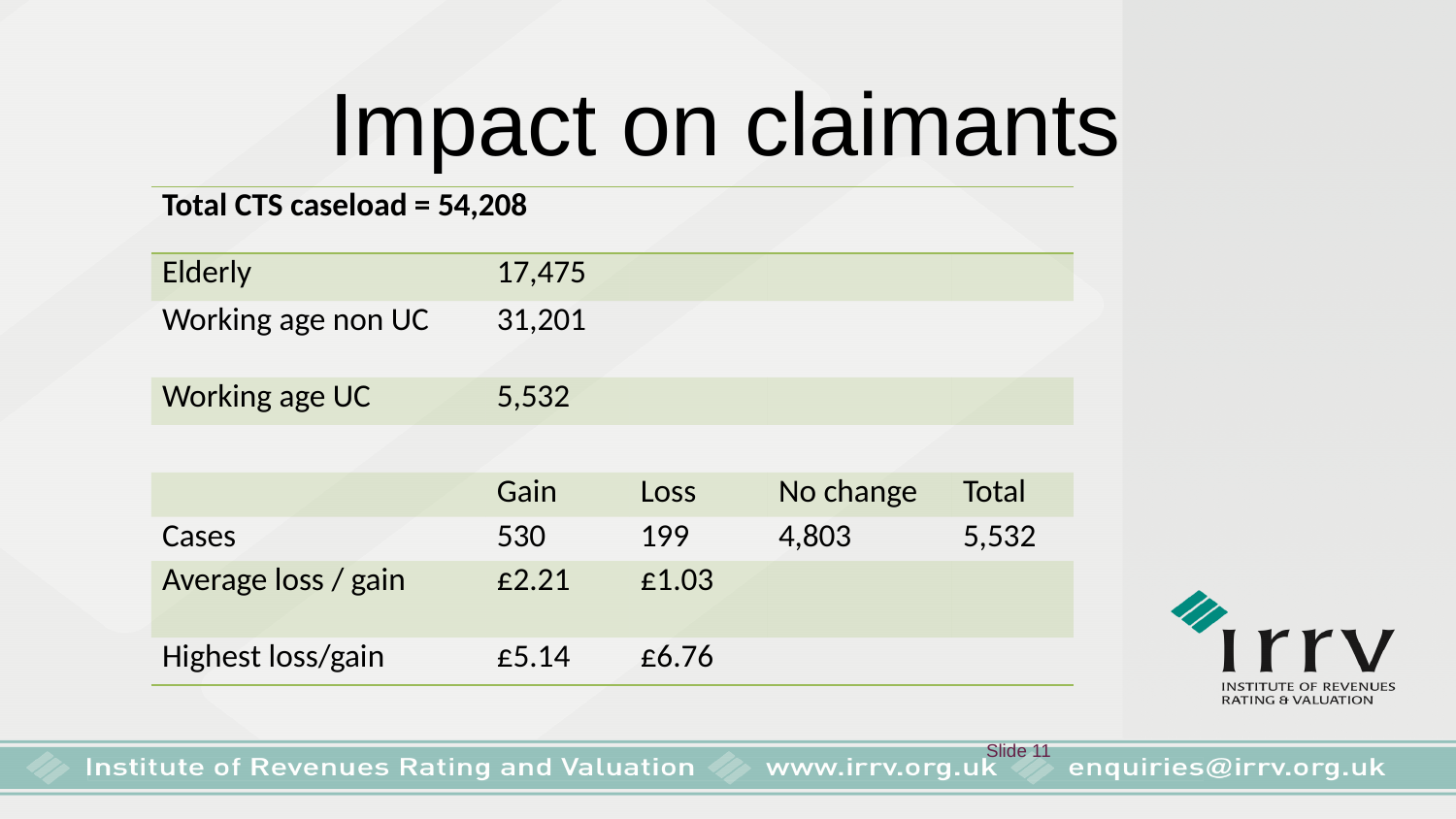

Impact on claimants
| Total CTS caseload = 54,208 |  |  |  |  |
| --- | --- | --- | --- | --- |
| Elderly | 17,475 |  |  |  |
| Working age non UC | 31,201 |  |  |  |
| Working age UC | 5,532 |  |  |  |
|  |  |  |  |  |
|  | Gain | Loss | No change | Total |
| Cases | 530 | 199 | 4,803 | 5,532 |
| Average loss / gain | £2.21 | £1.03 |  |  |
| Highest loss/gain | £5.14 | £6.76 |  |  |
 Slide 11